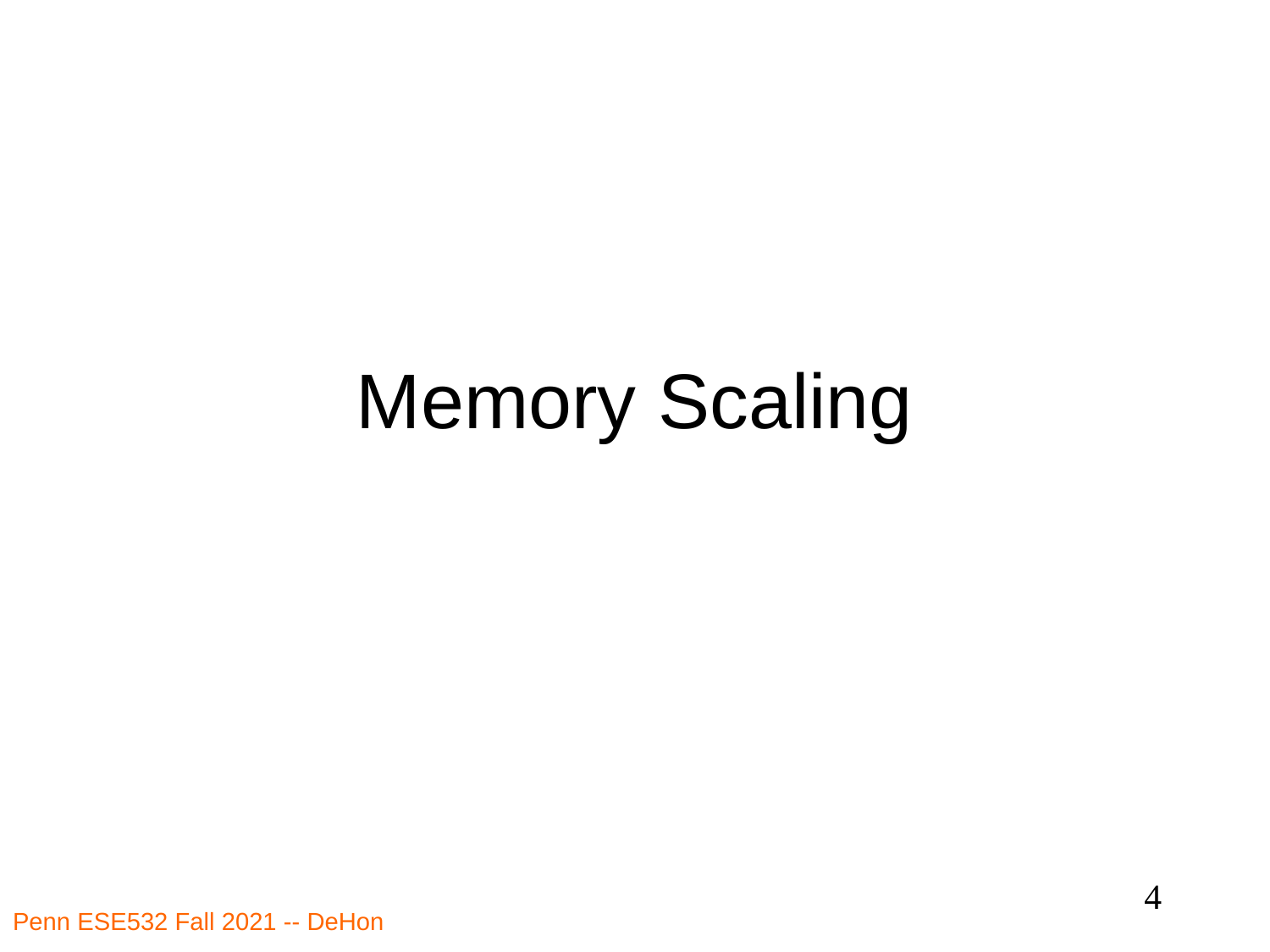

# Memory Scaling

4
Penn ESE532 Fall 2021 -- DeHon